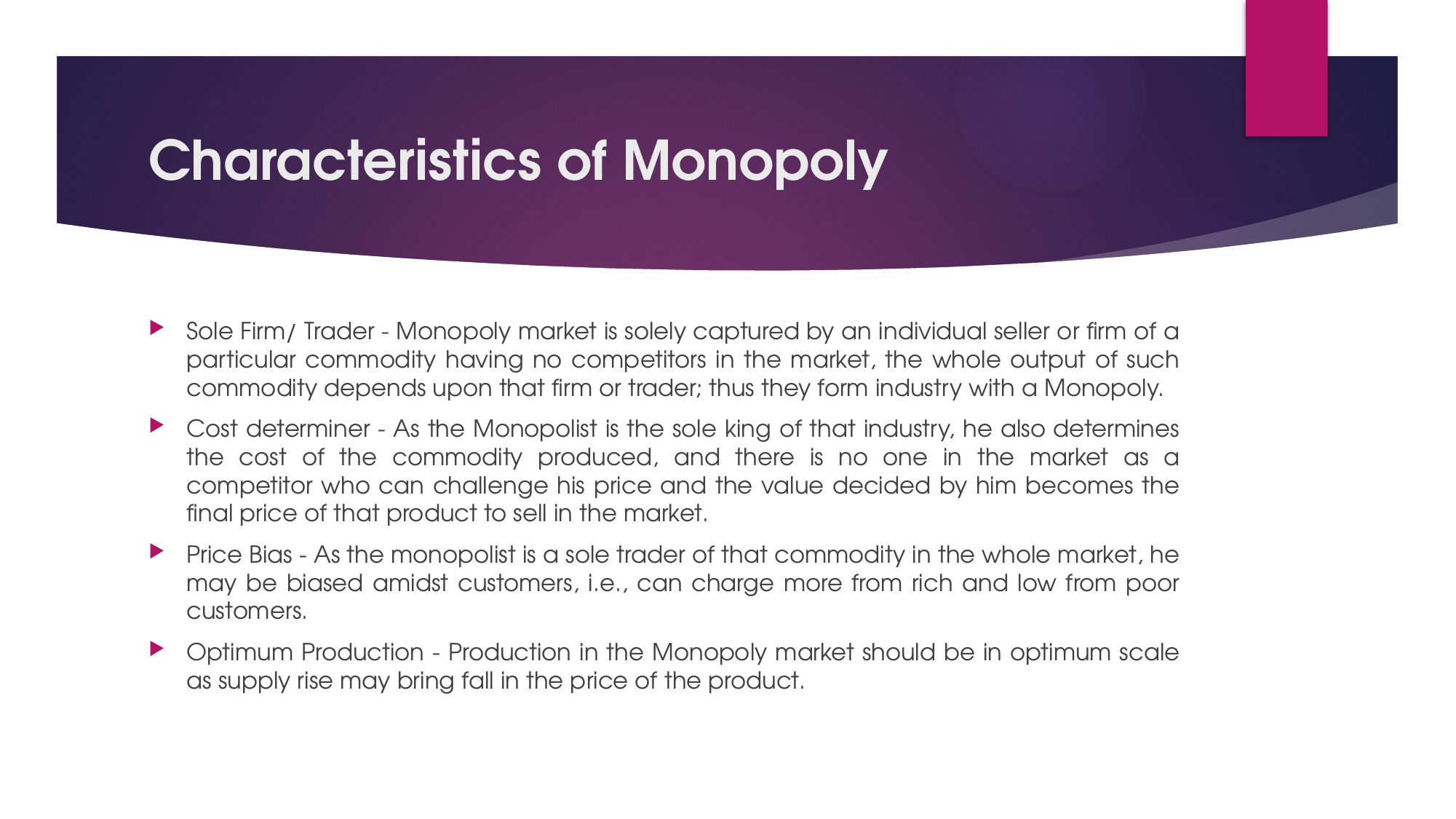

# Characteristics of Monopoly
Sole Firm/ Trader - Monopoly market is solely captured by an individual seller or firm of a particular commodity having no competitors in the market, the whole output of such commodity depends upon that firm or trader; thus they form industry with a Monopoly.
Cost determiner - As the Monopolist is the sole king of that industry, he also determines the cost of the commodity produced, and there is no one in the market as a competitor who can challenge his price and the value decided by him becomes the final price of that product to sell in the market.
Price Bias - As the monopolist is a sole trader of that commodity in the whole market, he may be biased amidst customers, i.e., can charge more from rich and low from poor customers.
Optimum Production - Production in the Monopoly market should be in optimum scale as supply rise may bring fall in the price of the product.